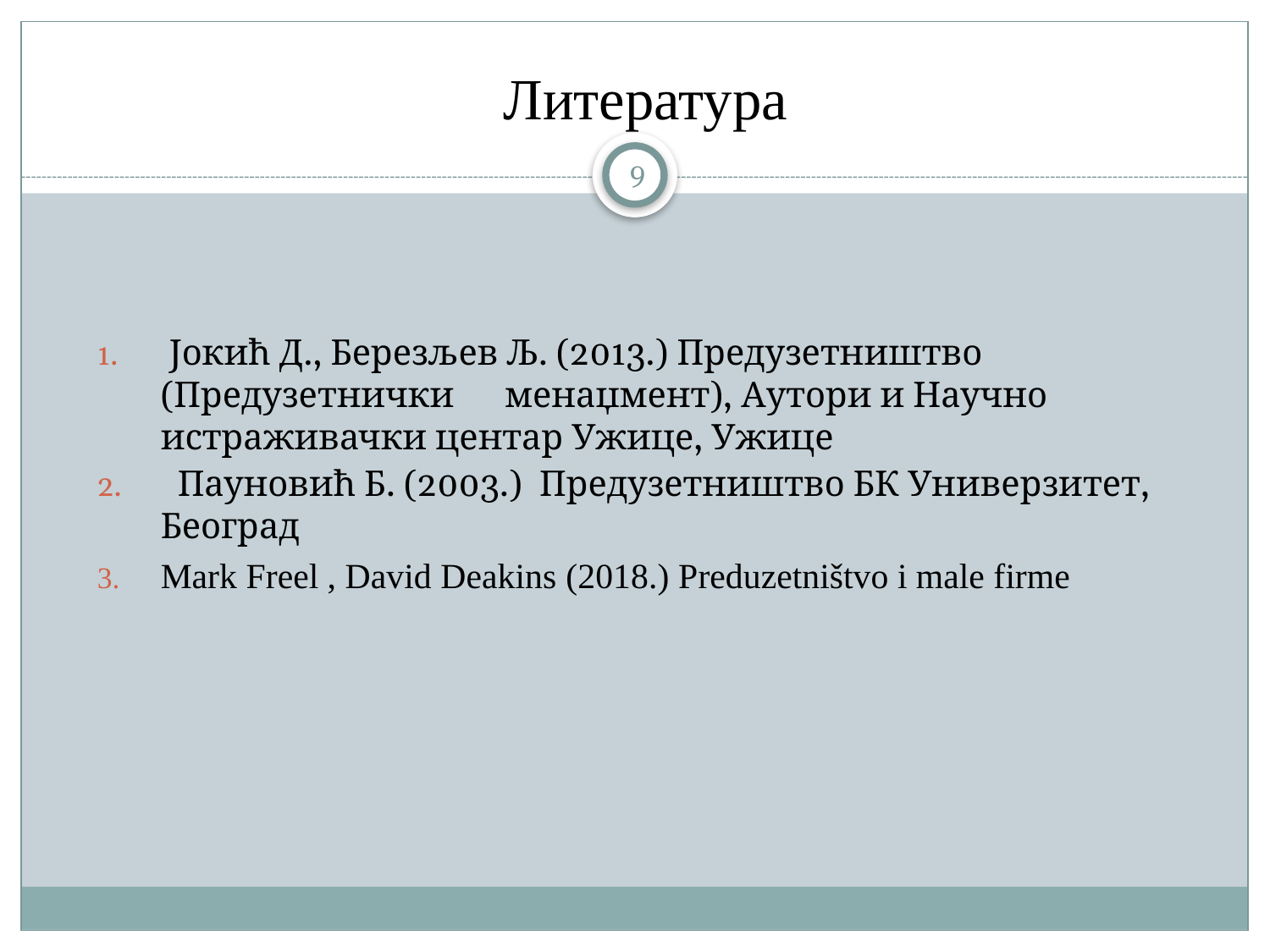

# Литература
9
 Јокић Д., Березљев Љ. (2013.) Предузетништво (Предузетнички      менаџмент), Аутори и Научно истраживачки центар Ужице, Ужице
  Пауновић Б. (2003.)  Предузетништво БК Универзитет, Београд
Mark Freel , David Deakins (2018.) Preduzetništvo i male firme